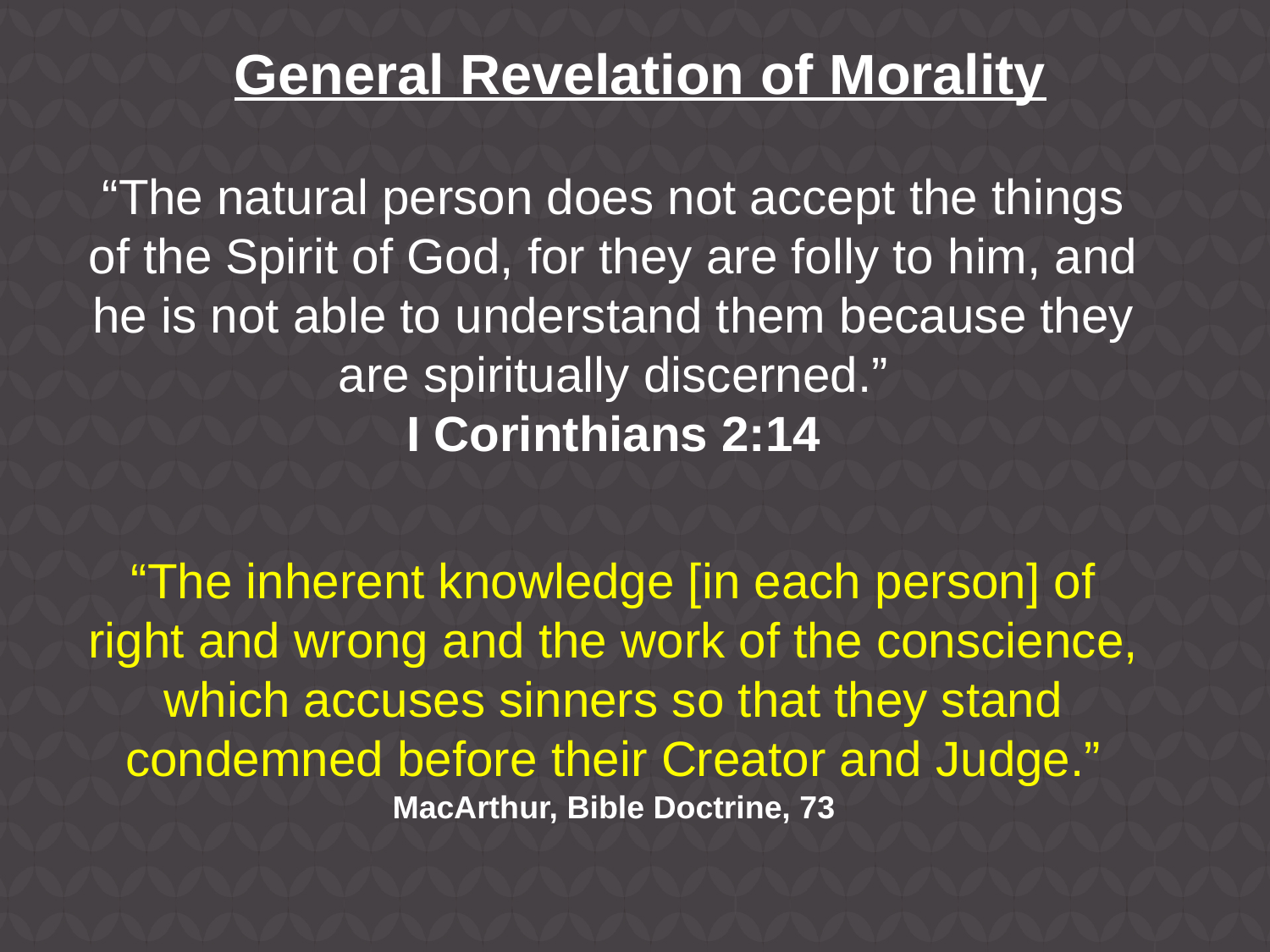

General Revelation of Morality

“The natural person does not accept the things of the Spirit of God, for they are folly to him, and he is not able to understand them because they are spiritually discerned.”
I Corinthians 2:14

“The inherent knowledge [in each person] of right and wrong and the work of the conscience, which accuses sinners so that they stand condemned before their Creator and Judge.”
MacArthur, Bible Doctrine, 73